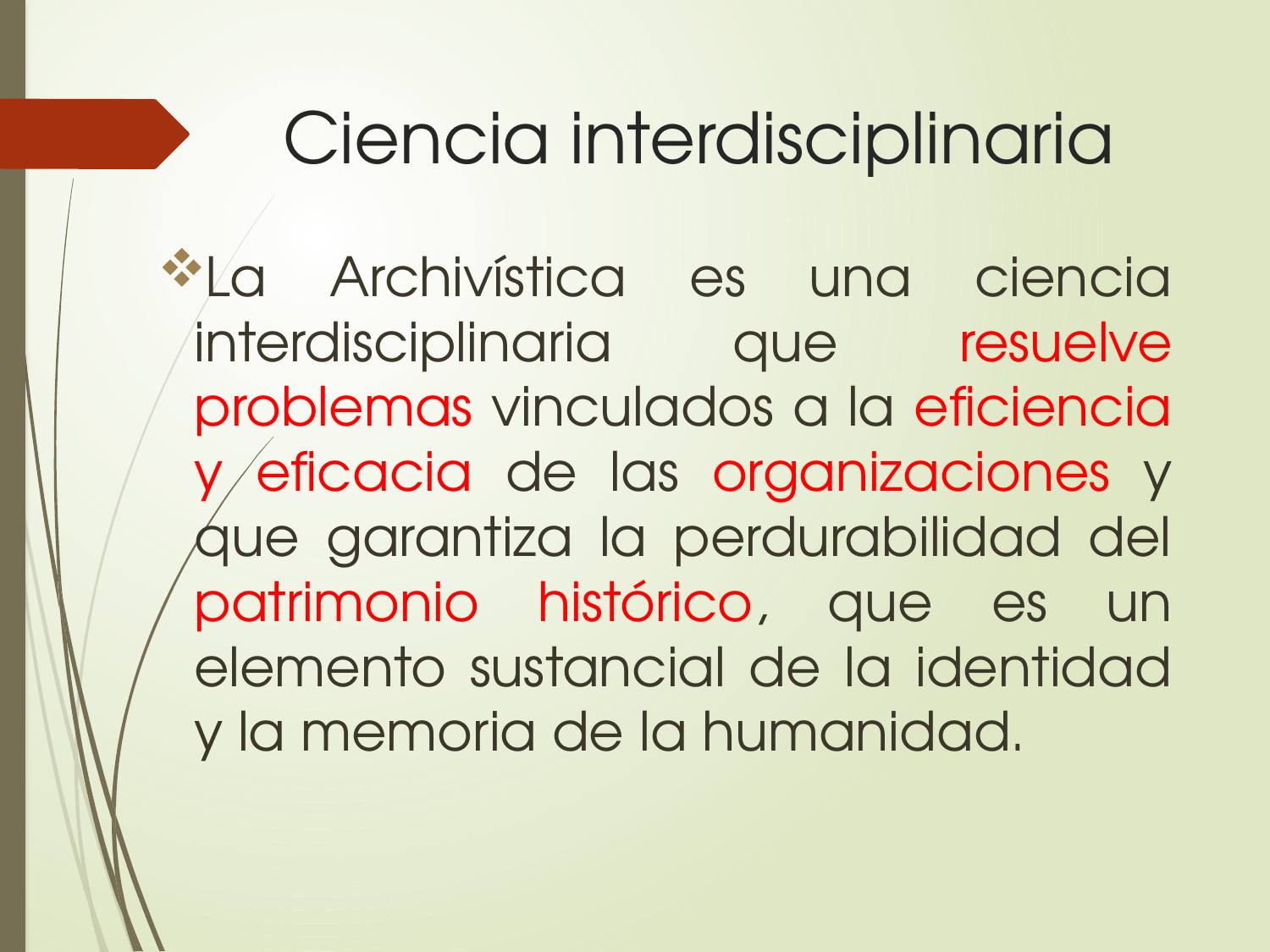

# Ciencia interdisciplinaria
La Archivística es una ciencia interdisciplinaria que resuelve problemas vinculados a la eficiencia y eficacia de las organizaciones y que garantiza la perdurabilidad del patrimonio histórico, que es un elemento sustancial de la identidad y la memoria de la humanidad.